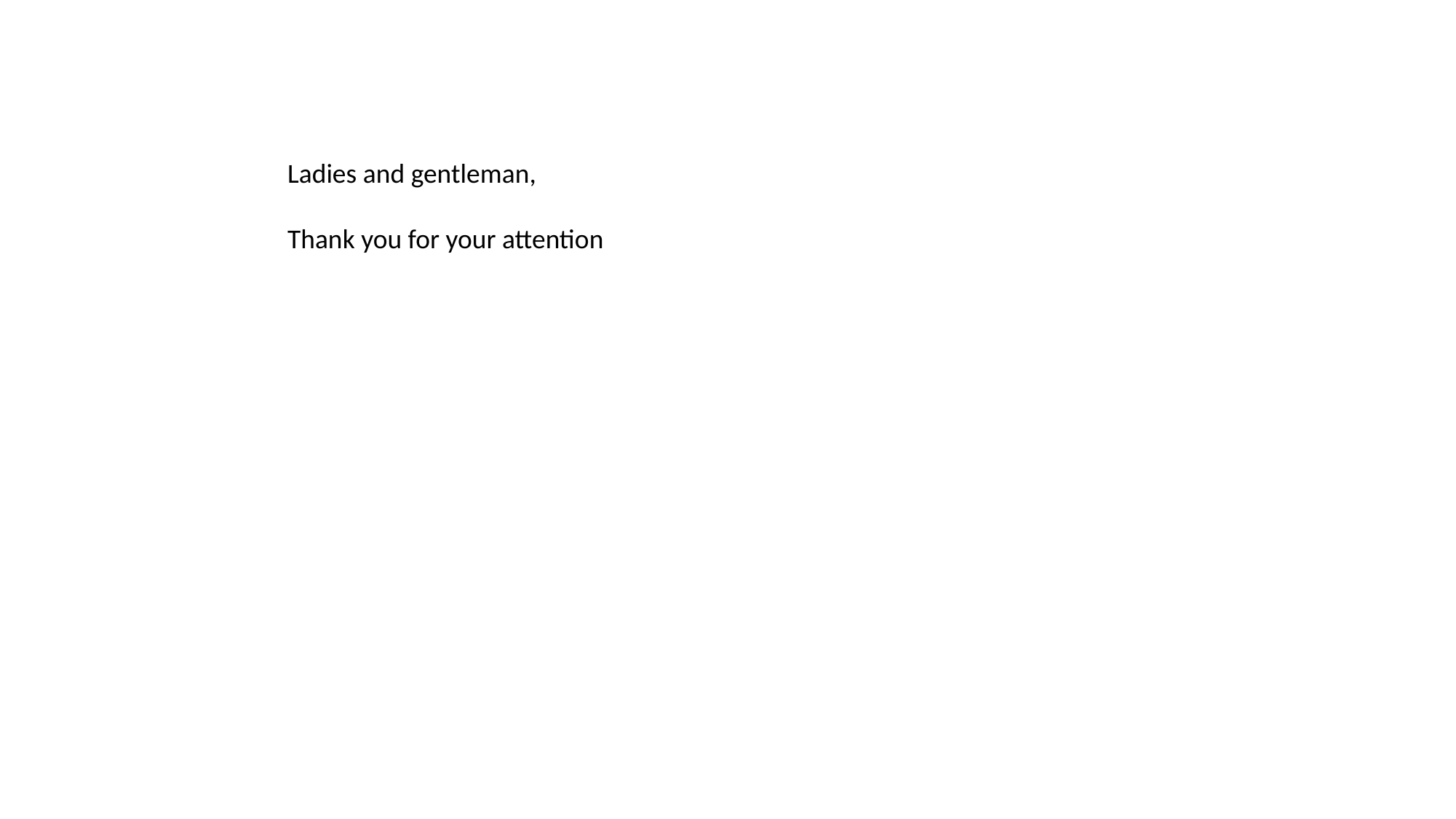

Ladies and gentleman,

Thank you for your attention